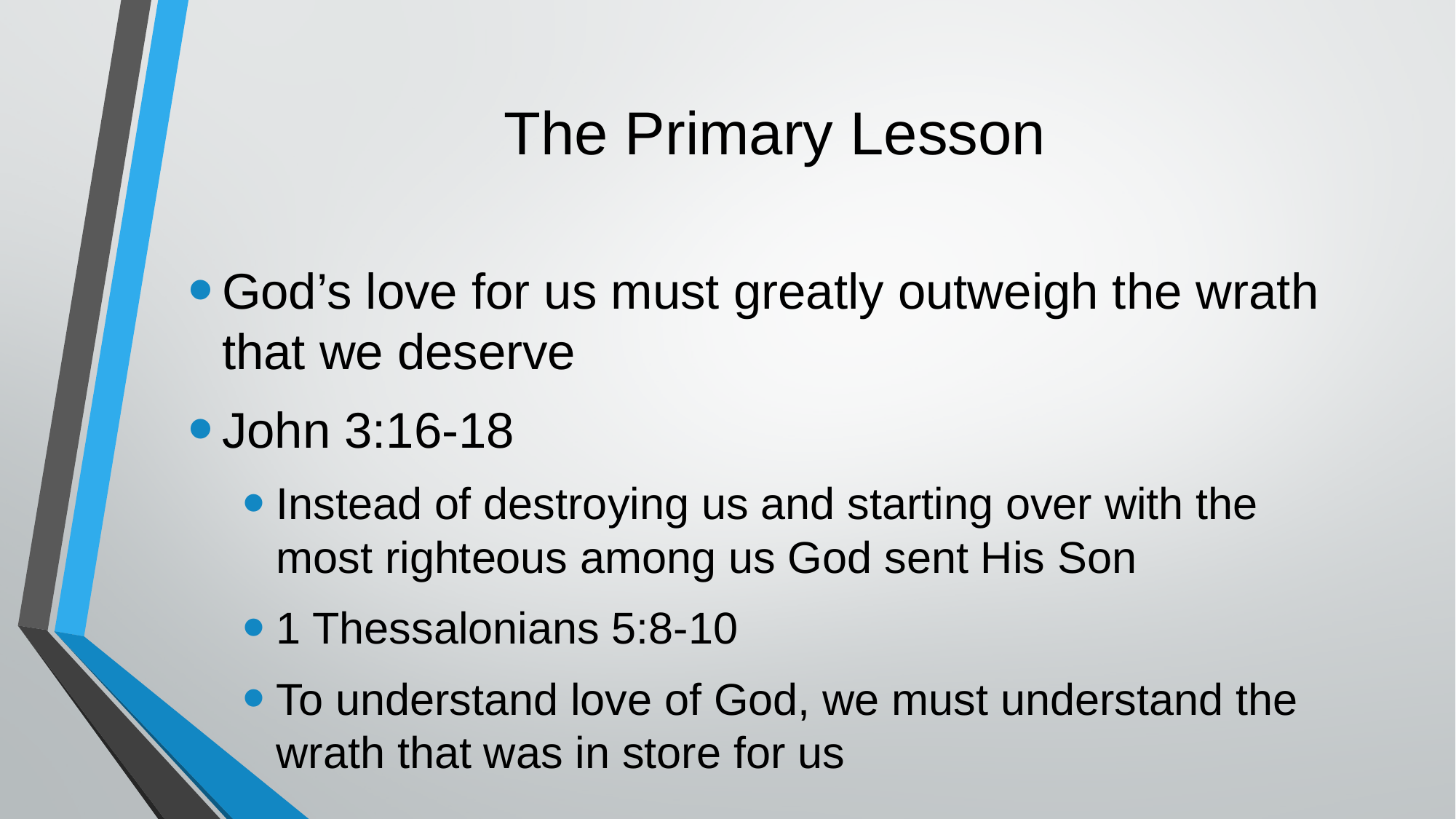

# The Primary Lesson
God’s love for us must greatly outweigh the wrath that we deserve
John 3:16-18
Instead of destroying us and starting over with the most righteous among us God sent His Son
1 Thessalonians 5:8-10
To understand love of God, we must understand the wrath that was in store for us